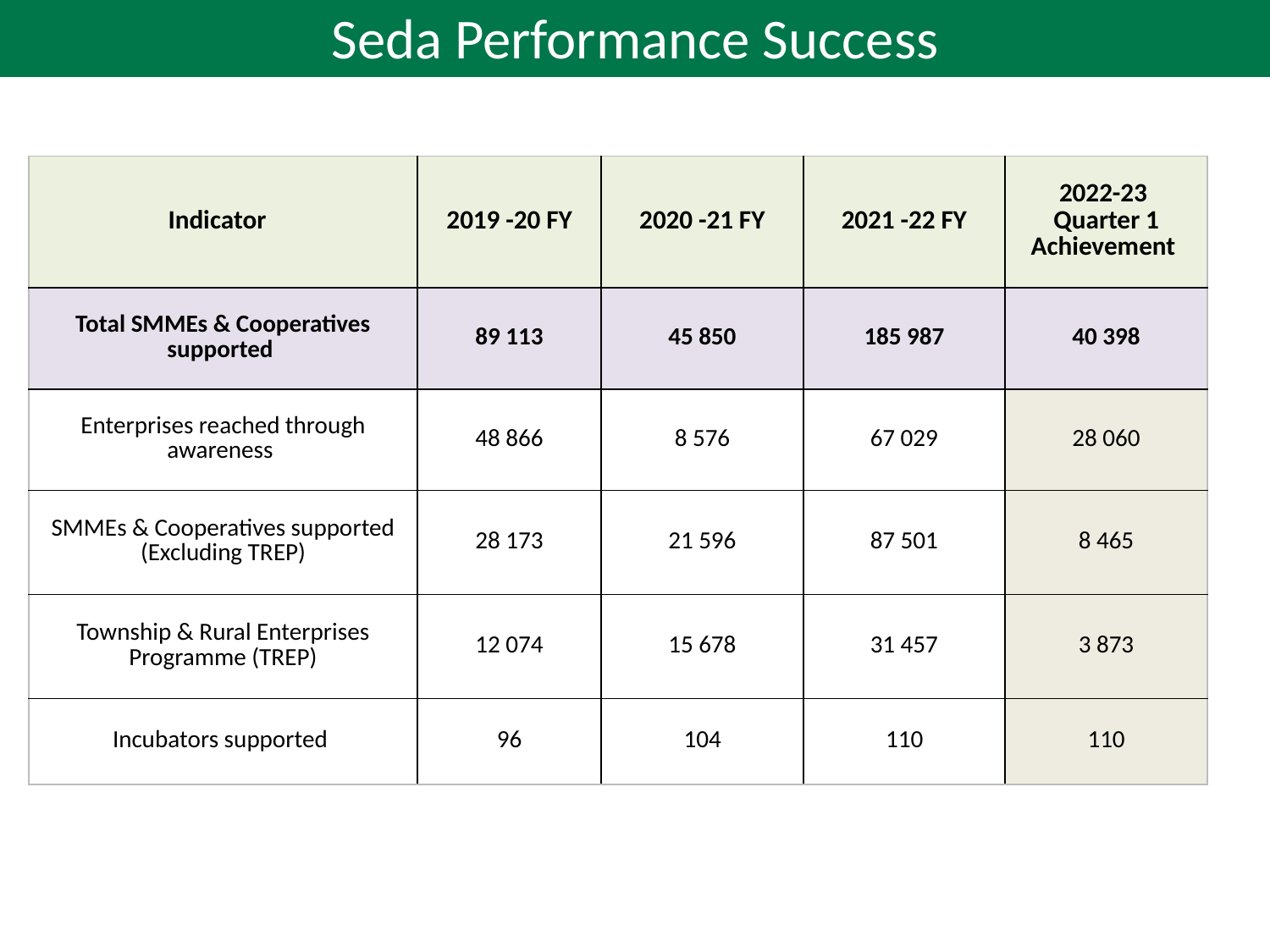

Seda Performance Success
| Indicator | 2019 -20 FY | 2020 -21 FY | 2021 -22 FY | 2022-23 Quarter 1 Achievement |
| --- | --- | --- | --- | --- |
| Total SMMEs & Cooperatives supported | 89 113 | 45 850 | 185 987 | 40 398 |
| Enterprises reached through awareness | 48 866 | 8 576 | 67 029 | 28 060 |
| SMMEs & Cooperatives supported (Excluding TREP) | 28 173 | 21 596 | 87 501 | 8 465 |
| Township & Rural Enterprises Programme (TREP) | 12 074 | 15 678 | 31 457 | 3 873 |
| Incubators supported | 96 | 104 | 110 | 110 |